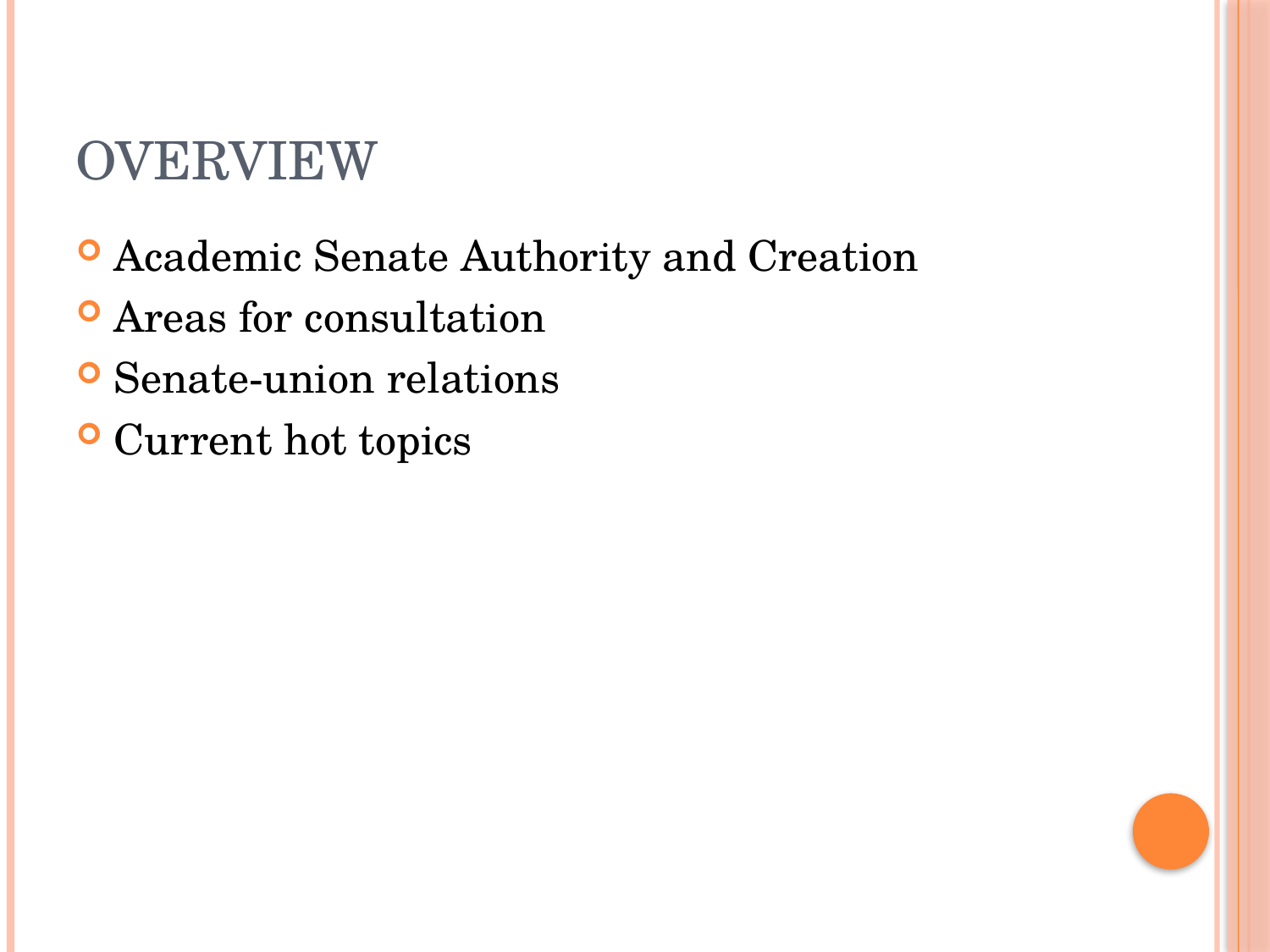

# Overview
Academic Senate Authority and Creation
Areas for consultation
Senate-union relations
Current hot topics